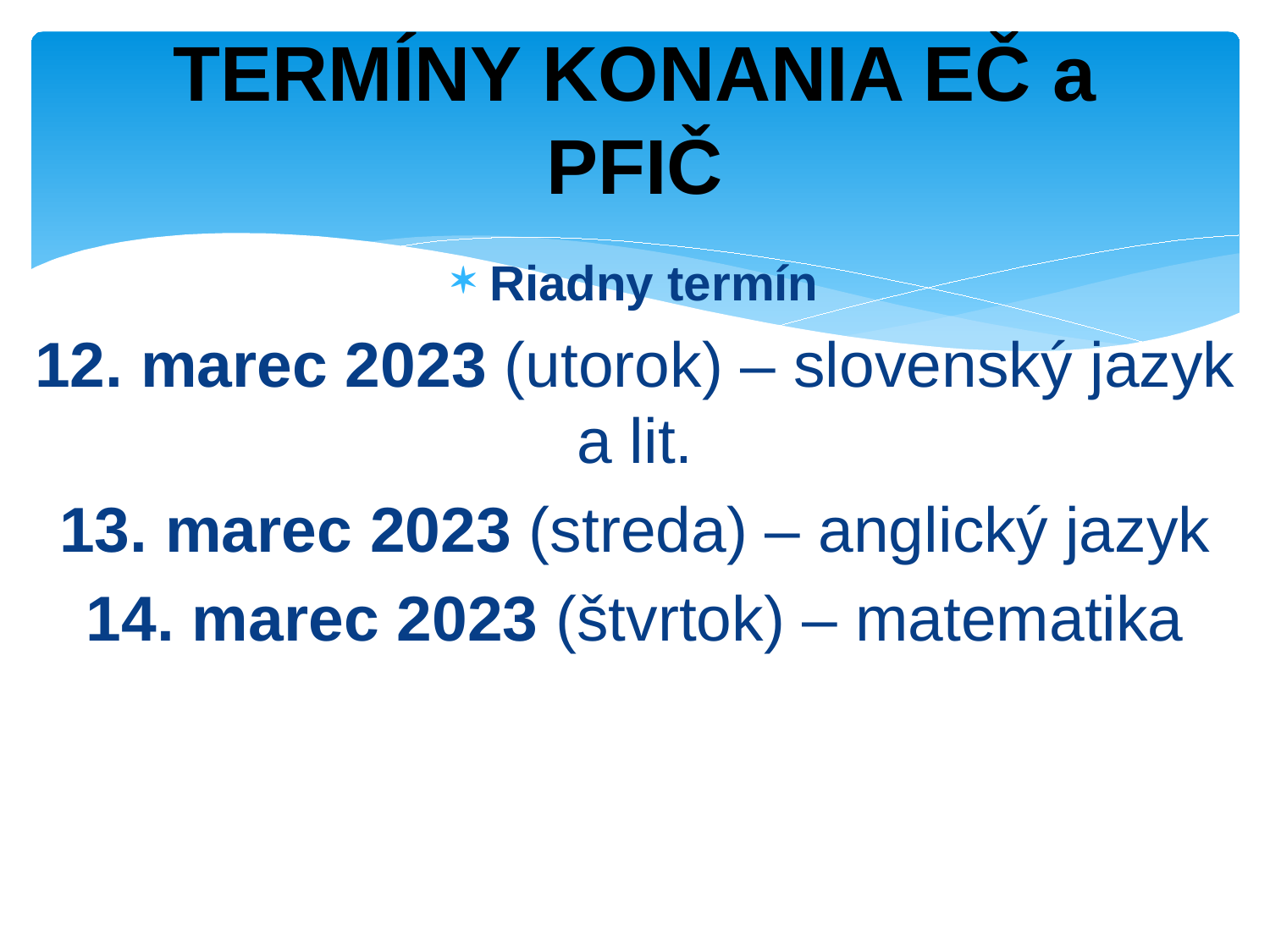

# TERMÍNY KONANIA EČ a PFIČ

Riadny termín
12. marec 2023 (utorok) – slovenský jazyk a lit.
13. marec 2023 (streda) – anglický jazyk
14. marec 2023 (štvrtok) – matematika